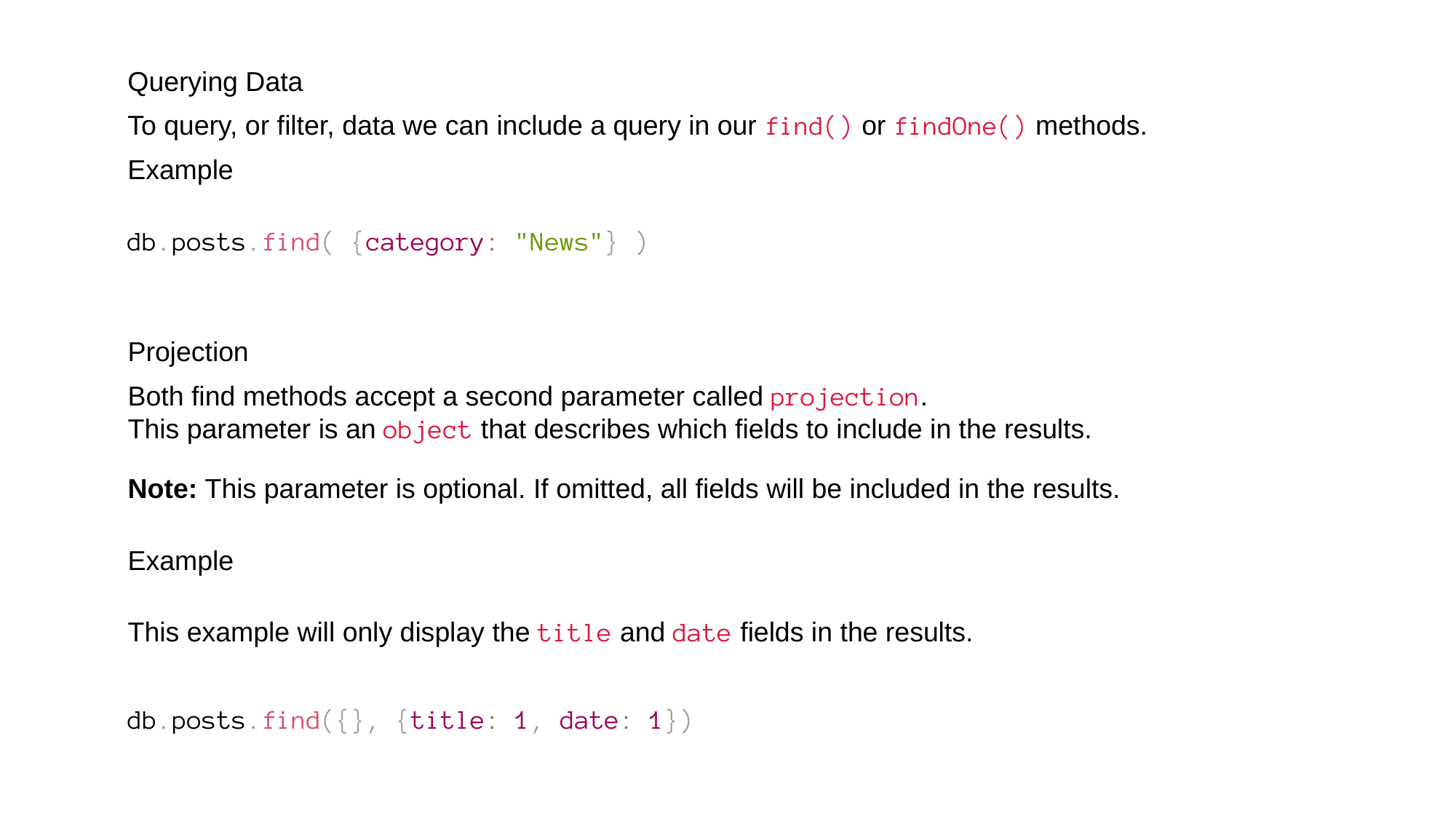

Querying Data
To query, or filter, data we can include a query in our find() or findOne() methods.
Example
db.posts.find( {category: "News"} )
Projection
Both find methods accept a second parameter called projection.
This parameter is an object that describes which fields to include in the results.
Note: This parameter is optional. If omitted, all fields will be included in the results.
Example
This example will only display the title and date fields in the results.
db.posts.find({}, {title: 1, date: 1})